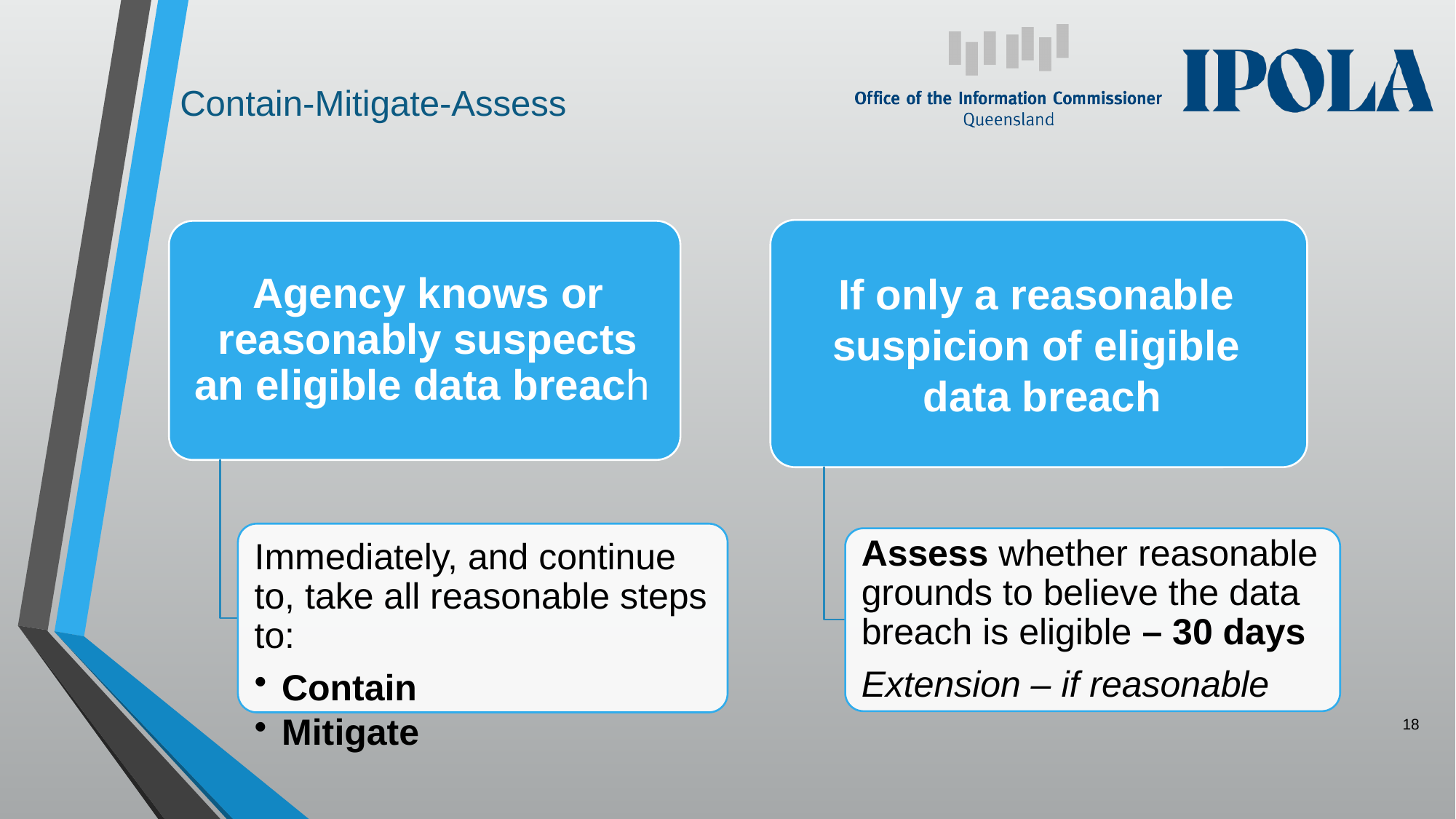

Agency knows or reasonably suspects an eligible data breach
Immediately, and continue to, take all reasonable steps to:
Contain
Mitigate
If only a reasonable
suspicion of eligible
data breach
Assess whether reasonable grounds to believe the data breach is eligible – 30 days
Extension – if reasonable
# Contain-Mitigate-Assess
18